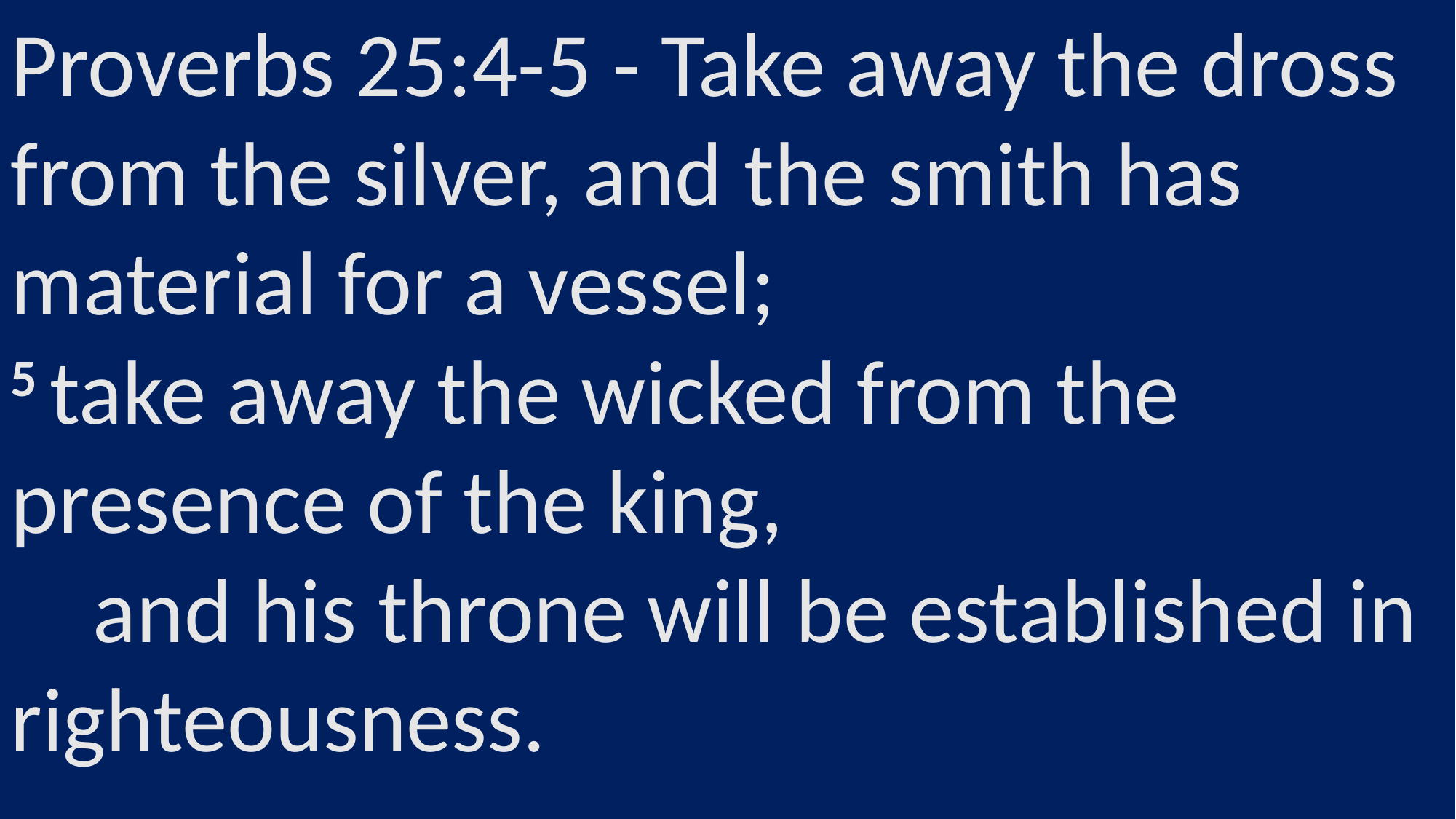

Proverbs 25:4-5 - Take away the dross from the silver, and the smith has material for a vessel;
5 take away the wicked from the presence of the king,
    and his throne will be established in righteousness.